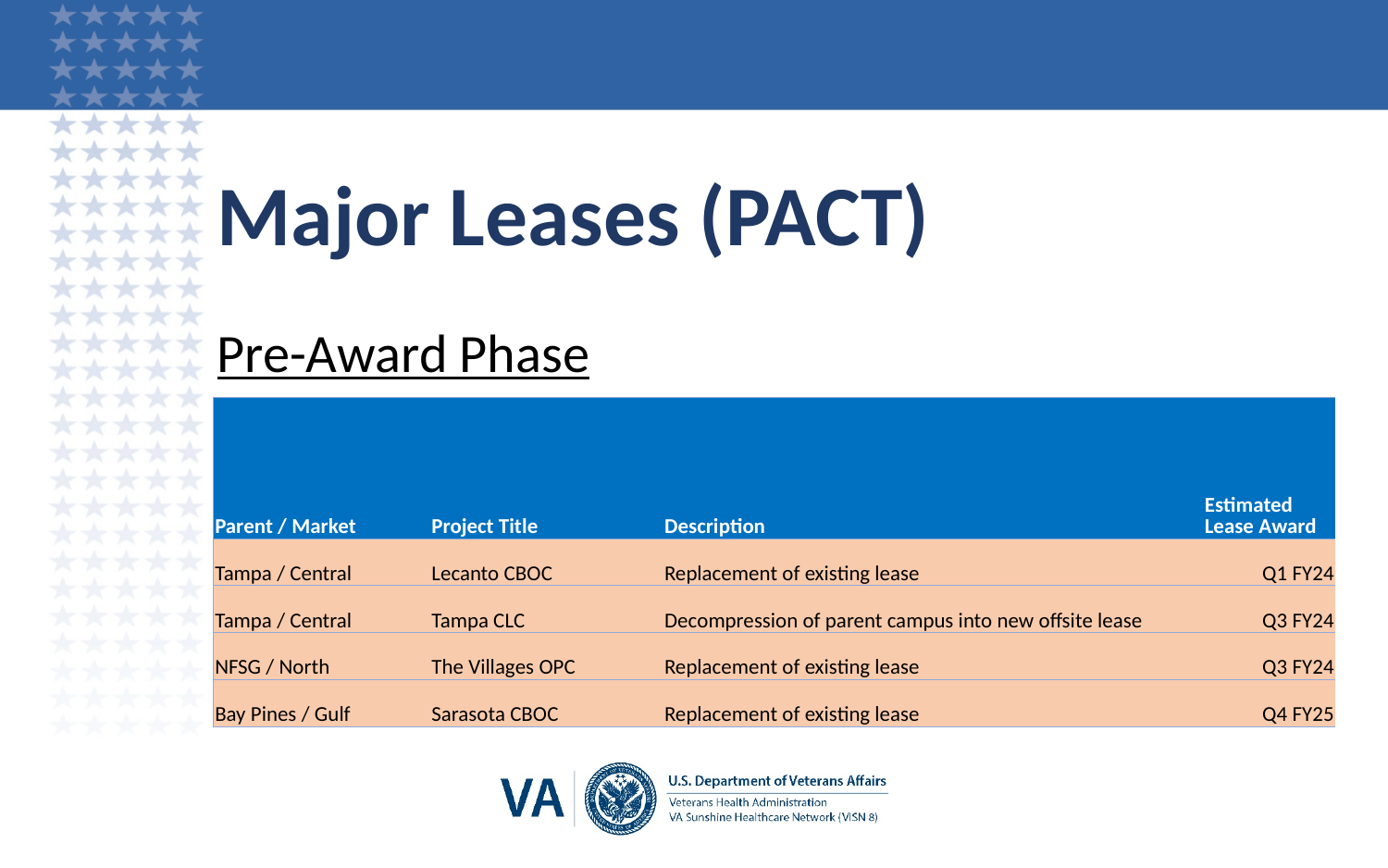

# Major Leases (PACT)
Pre-Award Phase

| Parent / Market | Project Title | Description | Estimated Lease Award |
| --- | --- | --- | --- |
| Tampa / Central | Lecanto CBOC | Replacement of existing lease | Q1 FY24 |
| Tampa / Central | Tampa CLC | Decompression of parent campus into new offsite lease | Q3 FY24 |
| NFSG / North | The Villages OPC | Replacement of existing lease | Q3 FY24 |
| Bay Pines / Gulf | Sarasota CBOC | Replacement of existing lease | Q4 FY25 |